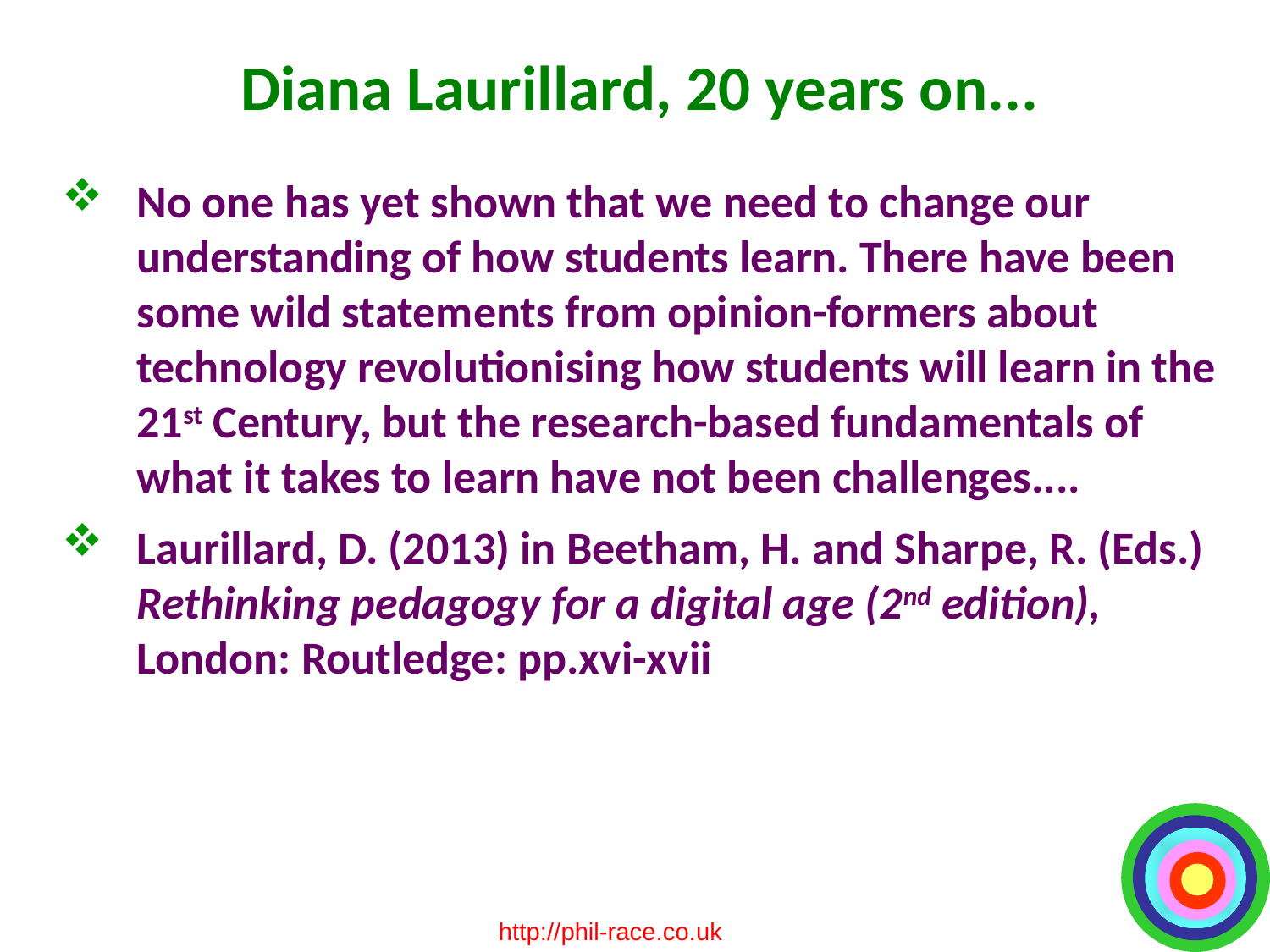

# Diana Laurillard, 20 years on...
No one has yet shown that we need to change our understanding of how students learn. There have been some wild statements from opinion-formers about technology revolutionising how students will learn in the 21st Century, but the research-based fundamentals of what it takes to learn have not been challenges....
Laurillard, D. (2013) in Beetham, H. and Sharpe, R. (Eds.) Rethinking pedagogy for a digital age (2nd edition), London: Routledge: pp.xvi-xvii